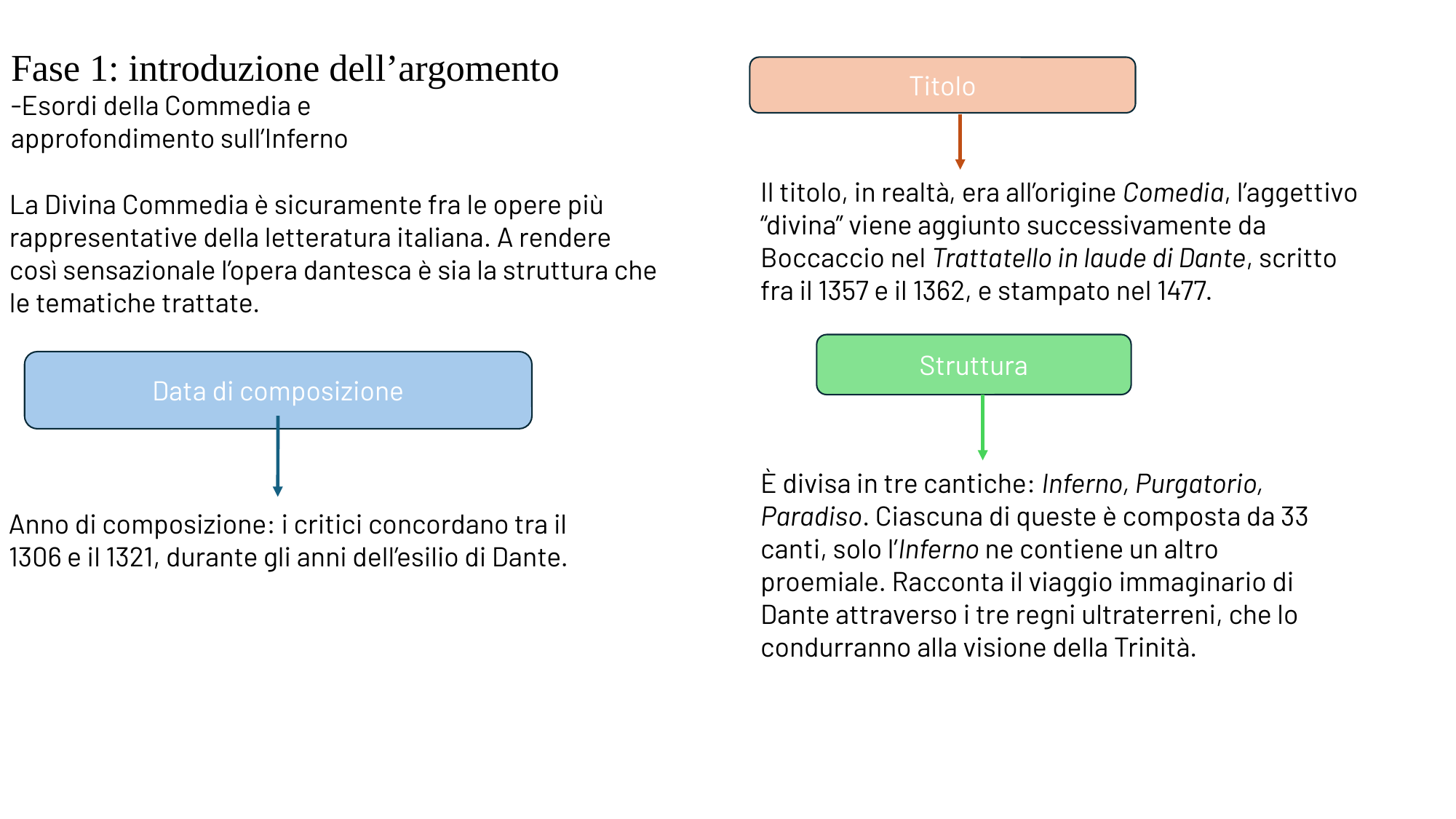

# Fase 1: introduzione dell’argomento
Titolo
-Esordi della Commedia e approfondimento sull’Inferno
Il titolo, in realtà, era all’origine Comedia, l’aggettivo “divina” viene aggiunto successivamente da Boccaccio nel Trattatello in laude di Dante, scritto fra il 1357 e il 1362, e stampato nel 1477.
La Divina Commedia è sicuramente fra le opere più rappresentative della letteratura italiana. A rendere così sensazionale l’opera dantesca è sia la struttura che le tematiche trattate.

Struttura
Data di composizione
È divisa in tre cantiche: Inferno, Purgatorio, Paradiso. Ciascuna di queste è composta da 33 canti, solo l’Inferno ne contiene un altro proemiale. Racconta il viaggio immaginario di Dante attraverso i tre regni ultraterreni, che lo condurranno alla visione della Trinità.
Anno di composizione: i critici concordano tra il 1306 e il 1321, durante gli anni dell’esilio di Dante.